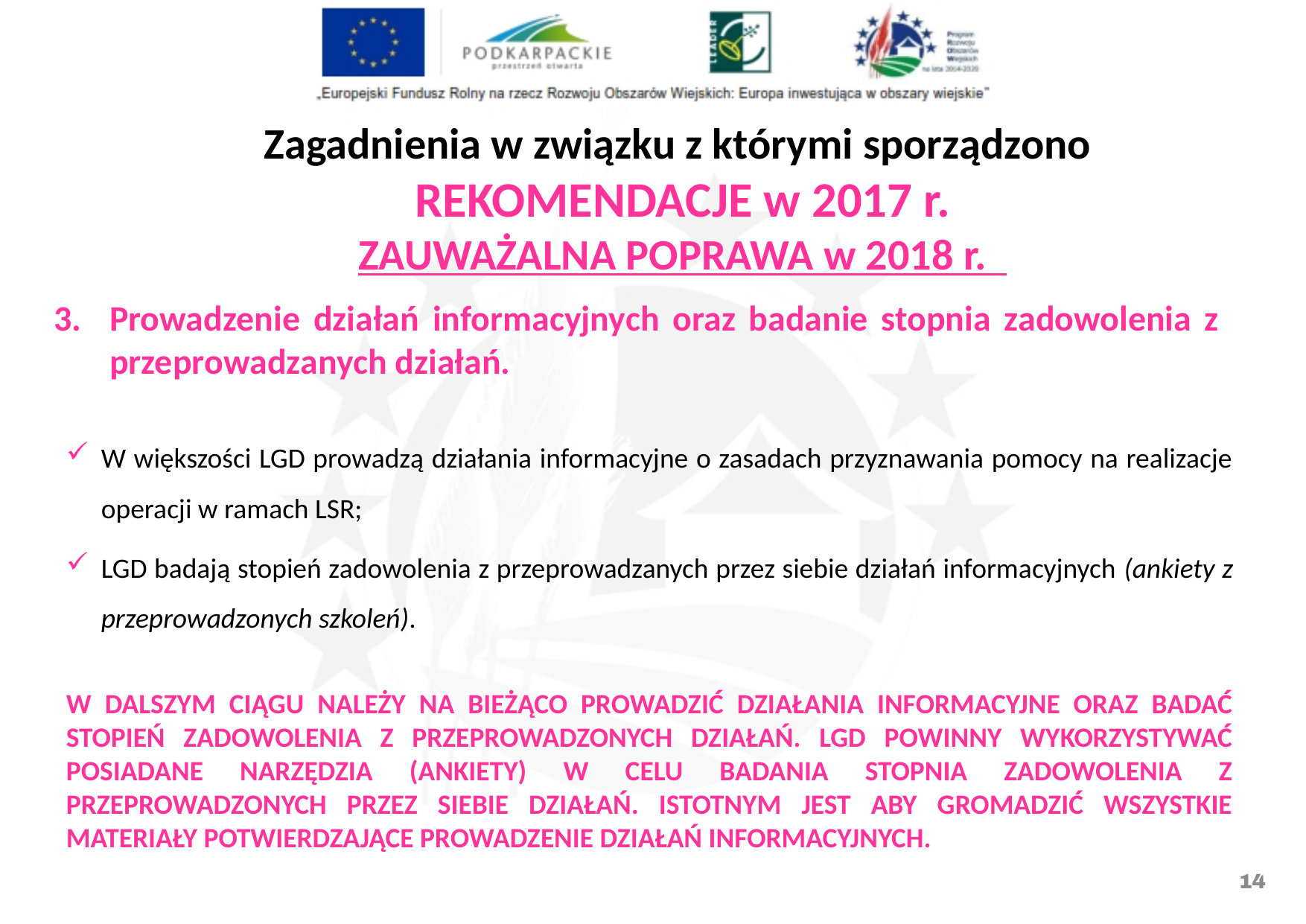

Zagadnienia w związku z którymi sporządzono
REKOMENDACJE w 2017 r.
ZAUWAŻALNA POPRAWA w 2018 r.

Prowadzenie działań informacyjnych oraz badanie stopnia zadowolenia z przeprowadzanych działań.
W większości LGD prowadzą działania informacyjne o zasadach przyznawania pomocy na realizacje operacji w ramach LSR;
LGD badają stopień zadowolenia z przeprowadzanych przez siebie działań informacyjnych (ankiety z przeprowadzonych szkoleń).

W DALSZYM CIĄGU NALEŻY NA BIEŻĄCO PROWADZIĆ DZIAŁANIA INFORMACYJNE ORAZ BADAĆ STOPIEŃ ZADOWOLENIA Z PRZEPROWADZONYCH DZIAŁAŃ. LGD POWINNY WYKORZYSTYWAĆ POSIADANE NARZĘDZIA (ANKIETY) W CELU BADANIA STOPNIA ZADOWOLENIA Z PRZEPROWADZONYCH PRZEZ SIEBIE DZIAŁAŃ. ISTOTNYM JEST ABY GROMADZIĆ WSZYSTKIE MATERIAŁY POTWIERDZAJĄCE PROWADZENIE DZIAŁAŃ INFORMACYJNYCH.

14